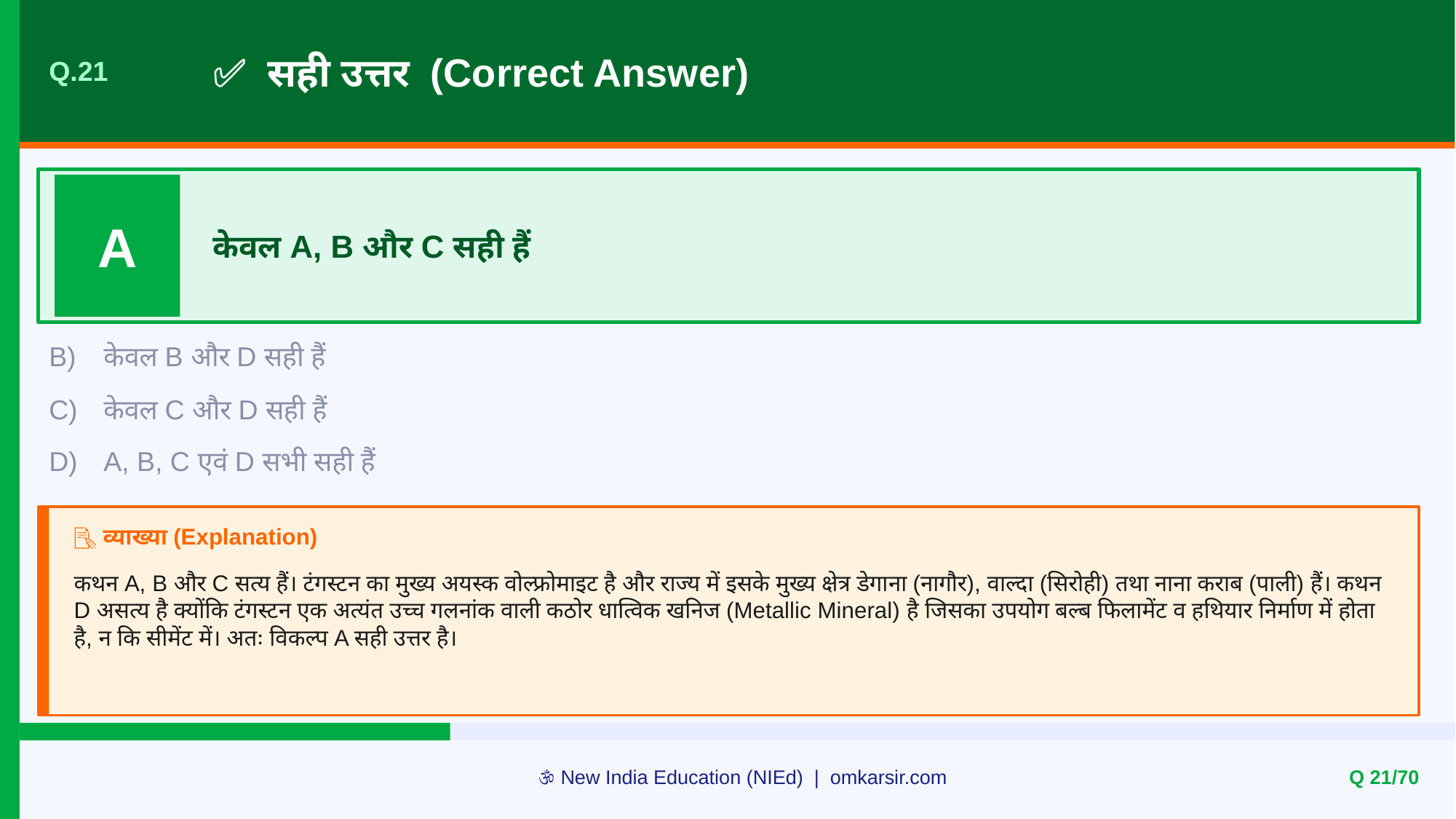

✅  सही उत्तर  (Correct Answer)
Q.21

A
केवल A, B और C सही हैं
B)
केवल B और D सही हैं
C)
केवल C और D सही हैं
D)
A, B, C एवं D सभी सही हैं

📝 व्याख्या (Explanation)
कथन A, B और C सत्य हैं। टंगस्टन का मुख्य अयस्क वोल्फ्रोमाइट है और राज्य में इसके मुख्य क्षेत्र डेगाना (नागौर), वाल्दा (सिरोही) तथा नाना कराब (पाली) हैं। कथन D असत्य है क्योंकि टंगस्टन एक अत्यंत उच्च गलनांक वाली कठोर धात्विक खनिज (Metallic Mineral) है जिसका उपयोग बल्ब फिलामेंट व हथियार निर्माण में होता है, न कि सीमेंट में। अतः विकल्प A सही उत्तर है।

🕉️ New India Education (NIEd)  |  omkarsir.com
Q 21/70